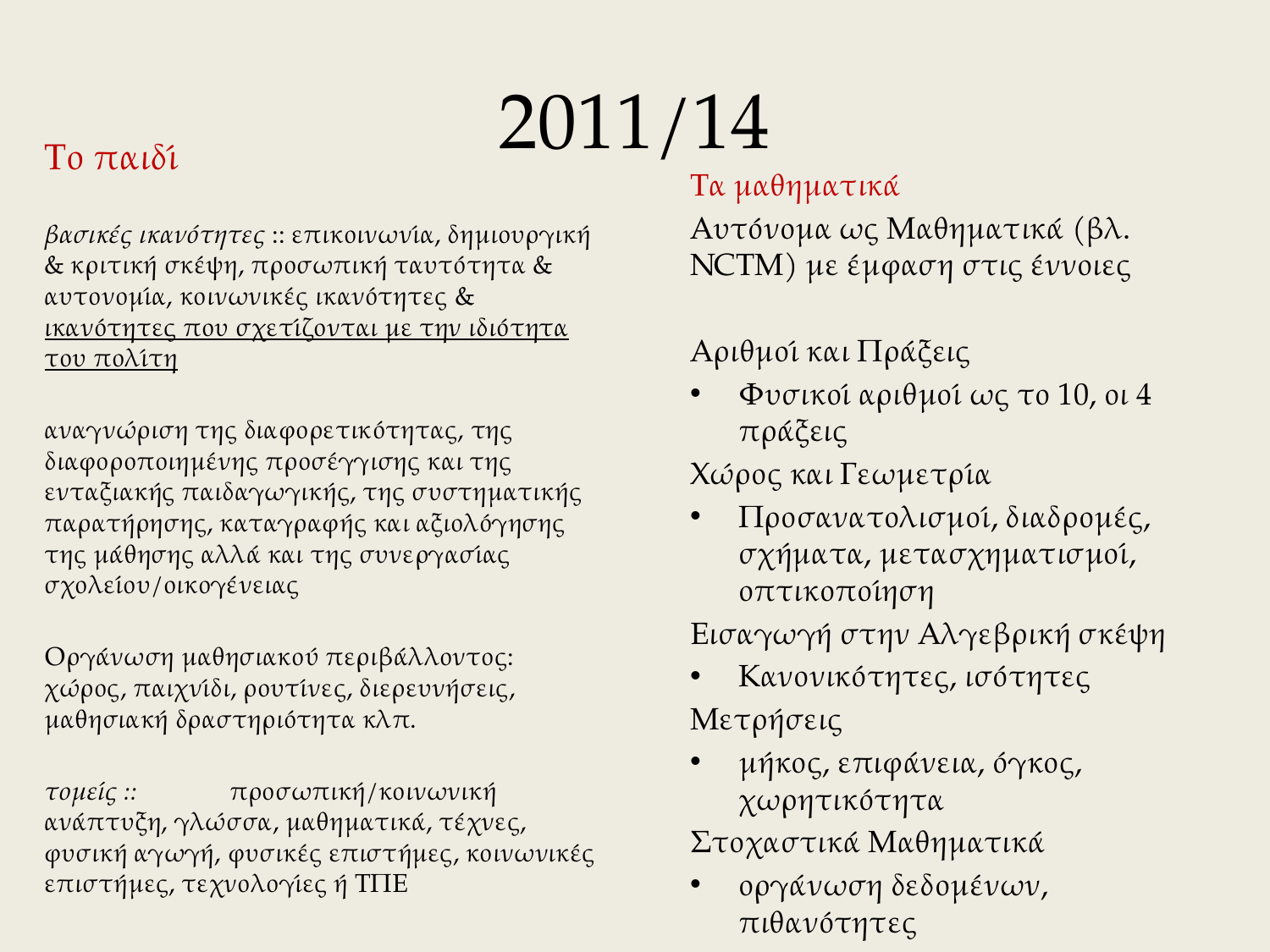

# 2011/14
Το παιδί

βασικές ικανότητες :: επικοινωνία, δημιουργική & κριτική σκέψη, προσωπική ταυτότητα & αυτονομία, κοινωνικές ικανότητες & ικανότητες που σχετίζονται με την ιδιότητα του πολίτη

αναγνώριση της διαφορετικότητας, της διαφοροποιημένης προσέγγισης και της ενταξιακής παιδαγωγικής, της συστηματικής παρατήρησης, καταγραφής και αξιολόγησης της μάθησης αλλά και της συνεργασίας σχολείου/οικογένειας

Οργάνωση μαθησιακού περιβάλλοντος: χώρος, παιχνίδι, ρουτίνες, διερευνήσεις, μαθησιακή δραστηριότητα κλπ.

τομείς :: 	προσωπική/κοινωνική ανάπτυξη, γλώσσα, μαθηματικά, τέχνες, φυσική αγωγή, φυσικές επιστήμες, κοινωνικές επιστήμες, τεχνολογίες ή ΤΠΕ

Τα μαθηματικά
Αυτόνομα ως Μαθηματικά (βλ. NCTM) με έμφαση στις έννοιες

Αριθμοί και Πράξεις
Φυσικοί αριθμοί ως το 10, οι 4 πράξεις
Χώρος και Γεωμετρία
Προσανατολισμοί, διαδρομές, σχήματα, μετασχηματισμοί, οπτικοποίηση
Εισαγωγή στην Αλγεβρική σκέψη
Κανονικότητες, ισότητες
Μετρήσεις
μήκος, επιφάνεια, όγκος, χωρητικότητα
Στοχαστικά Μαθηματικά
οργάνωση δεδομένων, πιθανότητες